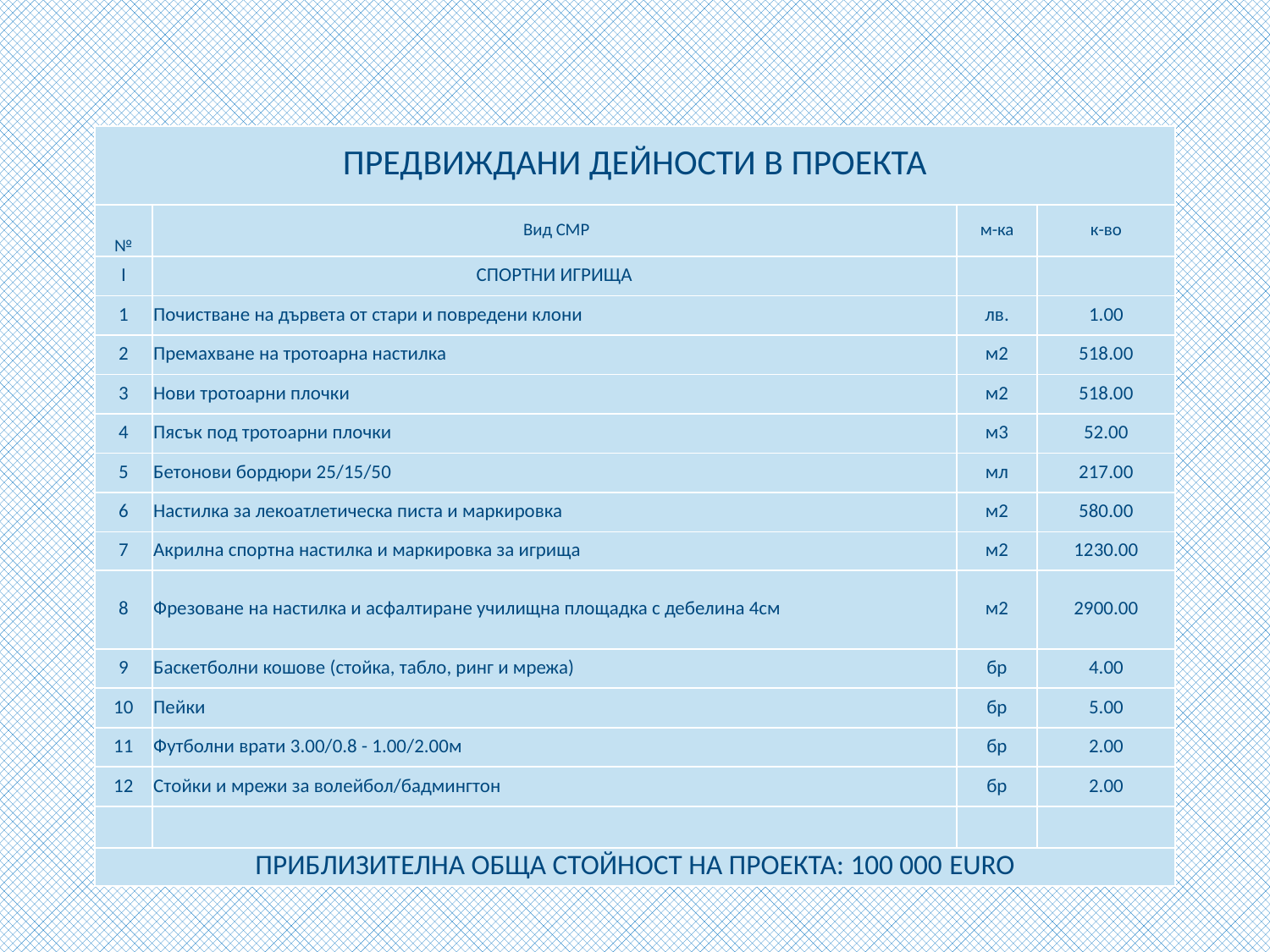

| ПРЕДВИЖДАНИ ДЕЙНОСТИ В ПРОЕКТА |  |  |  |
| --- | --- | --- | --- |
| № | Вид СМР | м-ка | к-во |
| I | СПОРТНИ ИГРИЩА |  |  |
| 1 | Почистване на дървета от стари и повредени клони | лв. | 1.00 |
| 2 | Премахване на тротоарна настилка | м2 | 518.00 |
| 3 | Нови тротоарни плочки | м2 | 518.00 |
| 4 | Пясък под тротоарни плочки | м3 | 52.00 |
| 5 | Бетонови бордюри 25/15/50 | мл | 217.00 |
| 6 | Настилка за лекоатлетическа писта и маркировка | м2 | 580.00 |
| 7 | Акрилна спортна настилка и маркировка за игрища | м2 | 1230.00 |
| 8 | Фрезоване на настилка и асфалтиране училищна площадка с дебелина 4см | м2 | 2900.00 |
| 9 | Баскетболни кошове (стойка, табло, ринг и мрежа) | бр | 4.00 |
| 10 | Пейки | бр | 5.00 |
| 11 | Футболни врати 3.00/0.8 - 1.00/2.00м | бр | 2.00 |
| 12 | Стойки и мрежи за волейбол/бадмингтон | бр | 2.00 |
|  |  |  |  |
| ПРИБЛИЗИТЕЛНА ОБЩА СТОЙНОСТ НА ПРОЕКТА: 100 000 EURO |  |  |  |